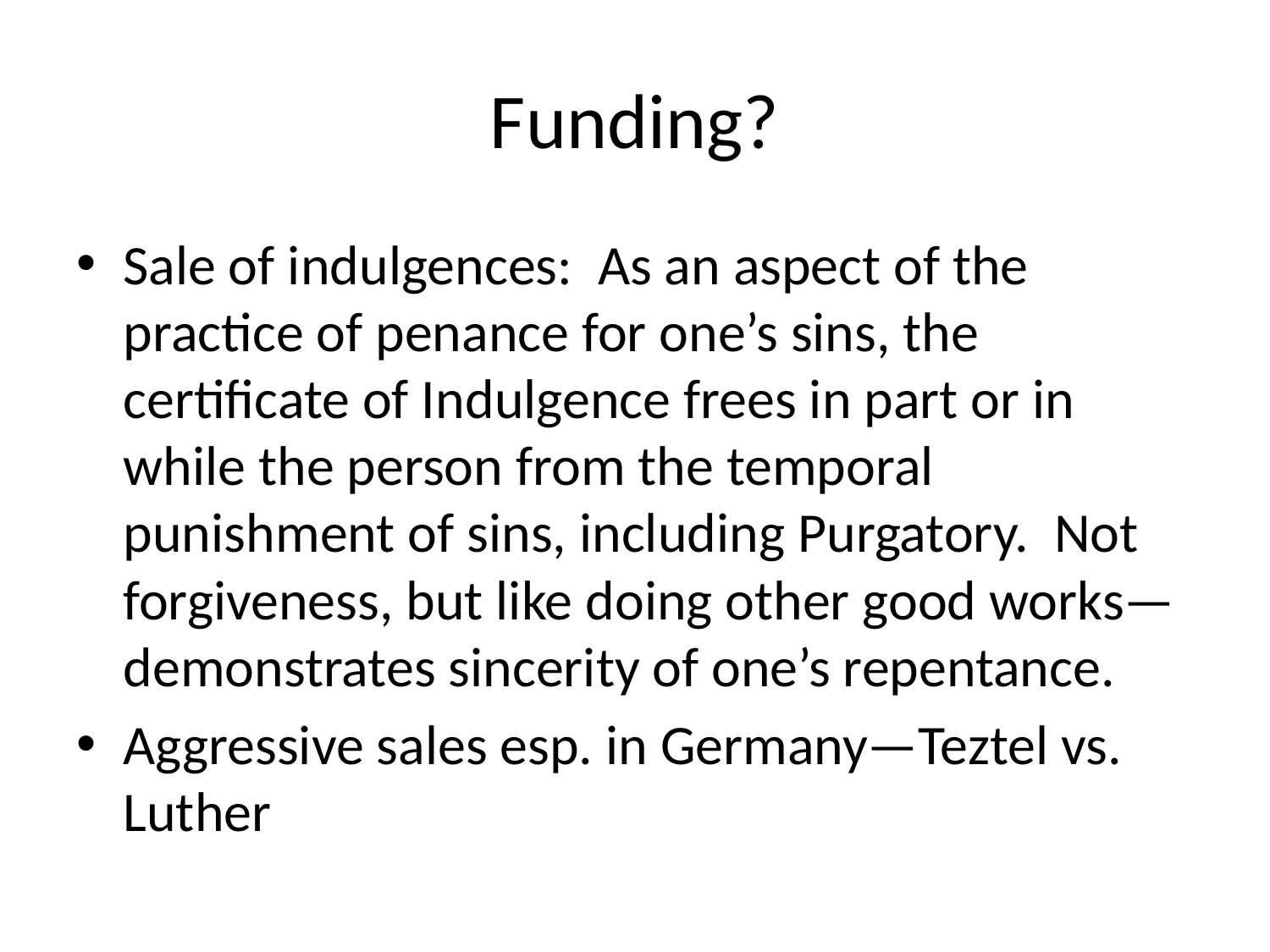

# Funding?
Sale of indulgences:  As an aspect of the practice of penance for one’s sins, the certificate of Indulgence frees in part or in while the person from the temporal punishment of sins, including Purgatory.  Not forgiveness, but like doing other good works—demonstrates sincerity of one’s repentance.
Aggressive sales esp. in Germany—Teztel vs. Luther